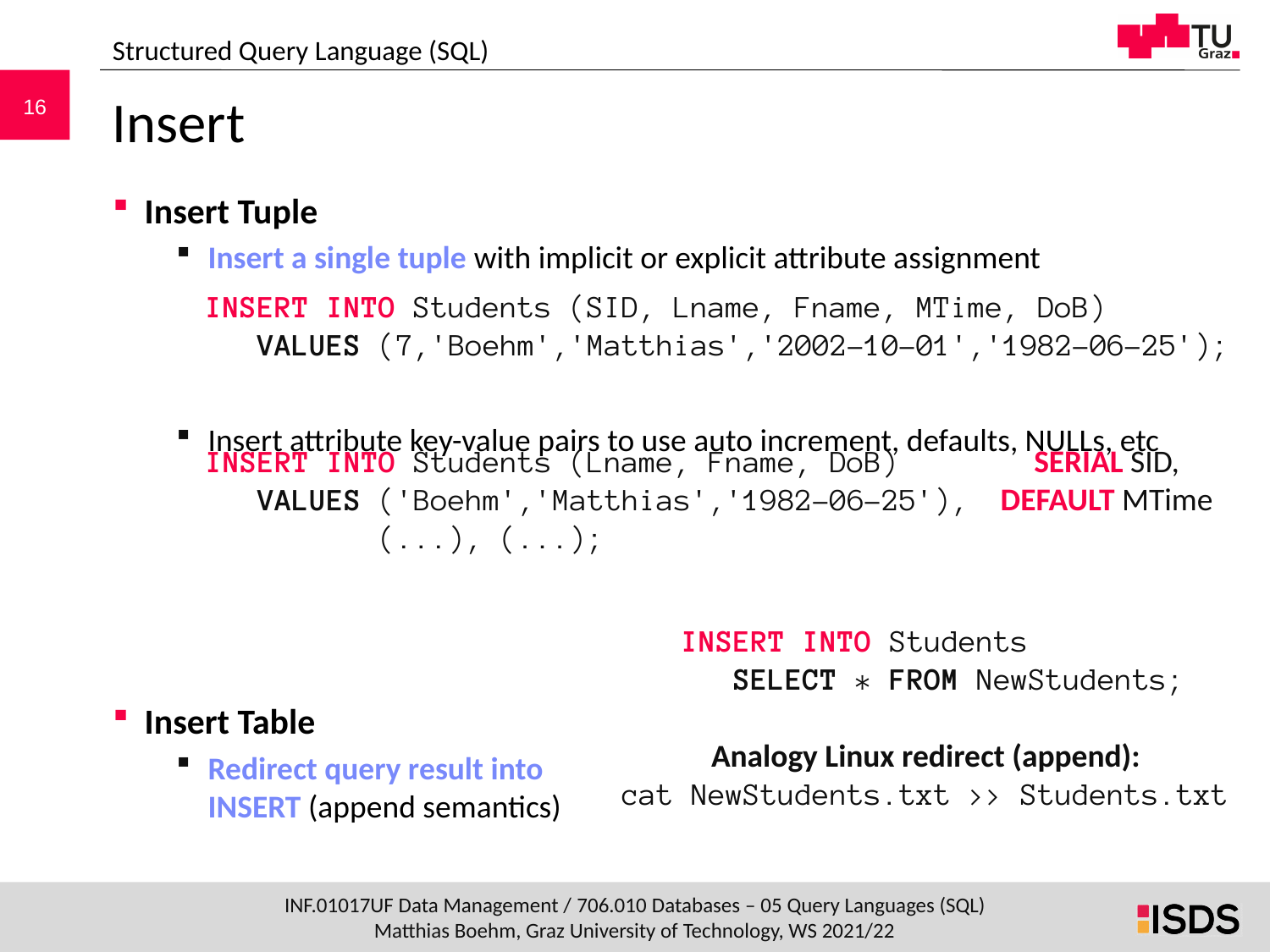

Structured Query Language (SQL)

# Insert
Insert Tuple
Insert a single tuple with implicit or explicit attribute assignment

Insert attribute key-value pairs to use auto increment, defaults, NULLs, etc

Insert Table
Redirect query result into
INSERT (append semantics)
INSERT INTO Students (SID, Lname, Fname, MTime, DoB)
   VALUES (7,'Boehm','Matthias','2002-10-01','1982-06-25');
INSERT INTO Students (Lname, Fname, DoB)
   VALUES ('Boehm','Matthias','1982-06-25'),
          (...), (...);
SERIAL SID,
DEFAULT MTime
INSERT INTO Students
   SELECT * FROM NewStudents;
Analogy Linux redirect (append):
cat NewStudents.txt >> Students.txt